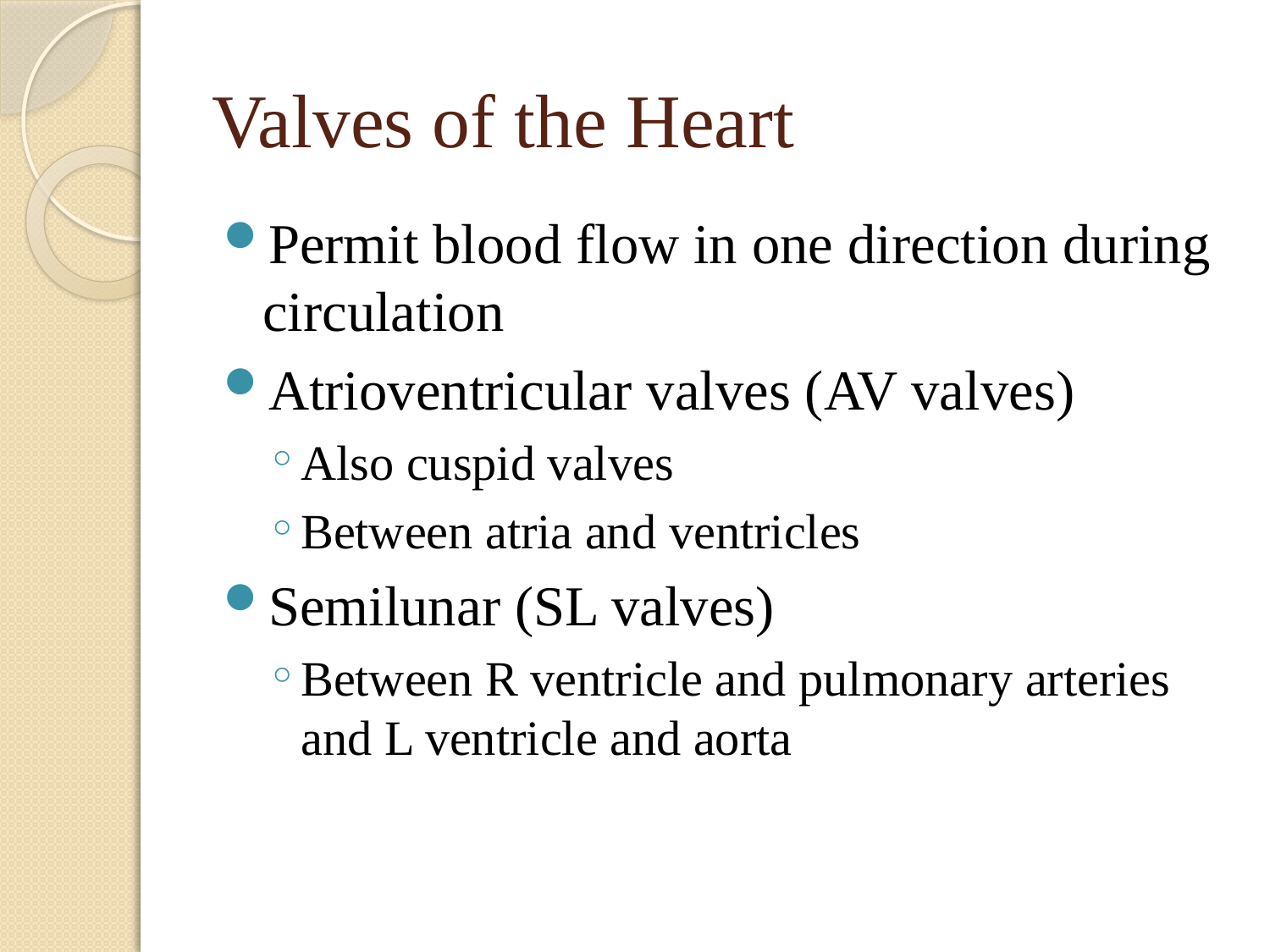

# Valves of the Heart
Permit blood flow in one direction during circulation
Atrioventricular valves (AV valves)
Also cuspid valves
Between atria and ventricles
Semilunar (SL valves)
Between R ventricle and pulmonary arteries and L ventricle and aorta